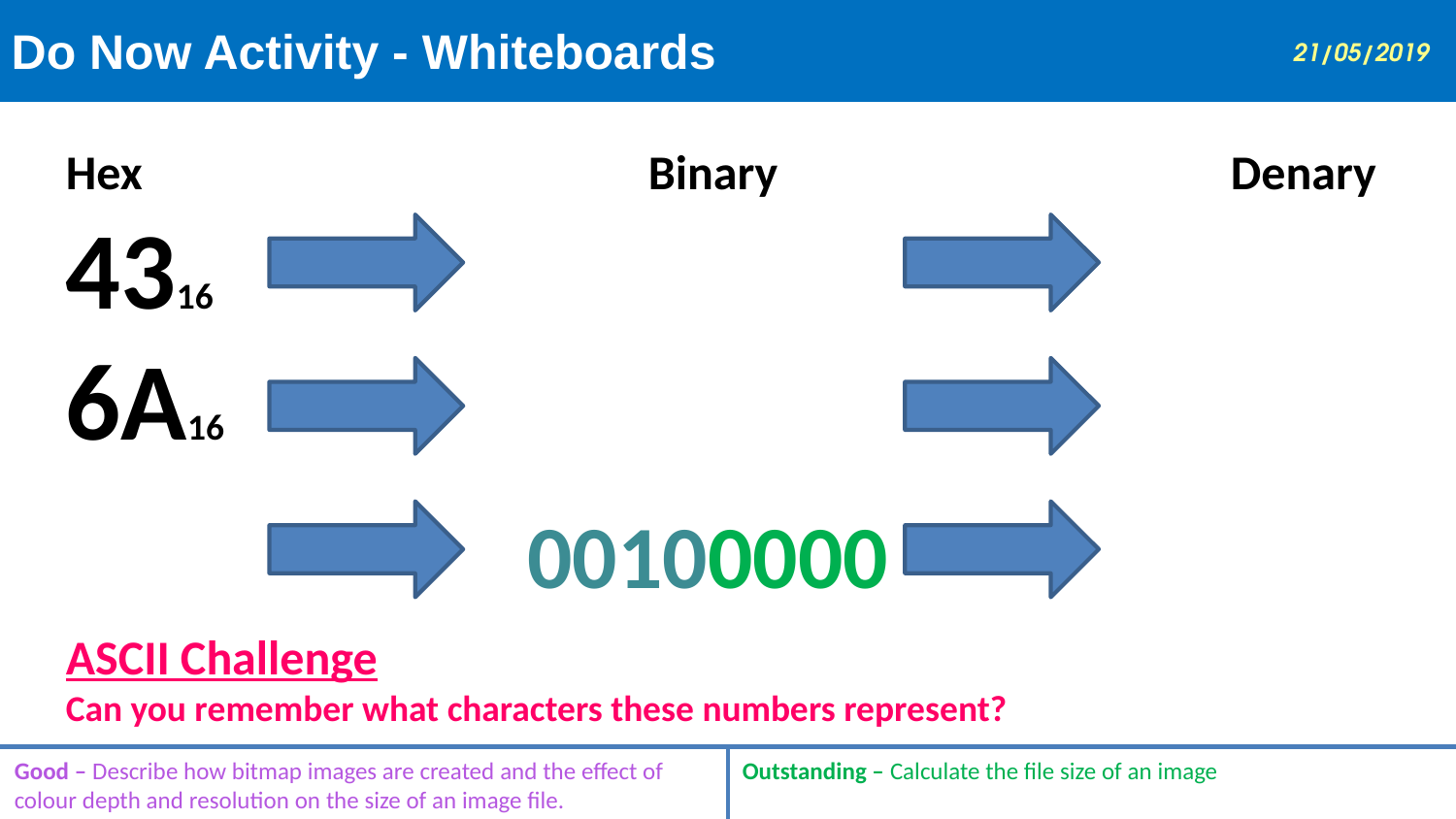

# Do Now Activity - Whiteboards
21/05/2019
Hex				Binary				Denary
4316
6A16

ASCII Challenge
Can you remember what characters these numbers represent?

00100000